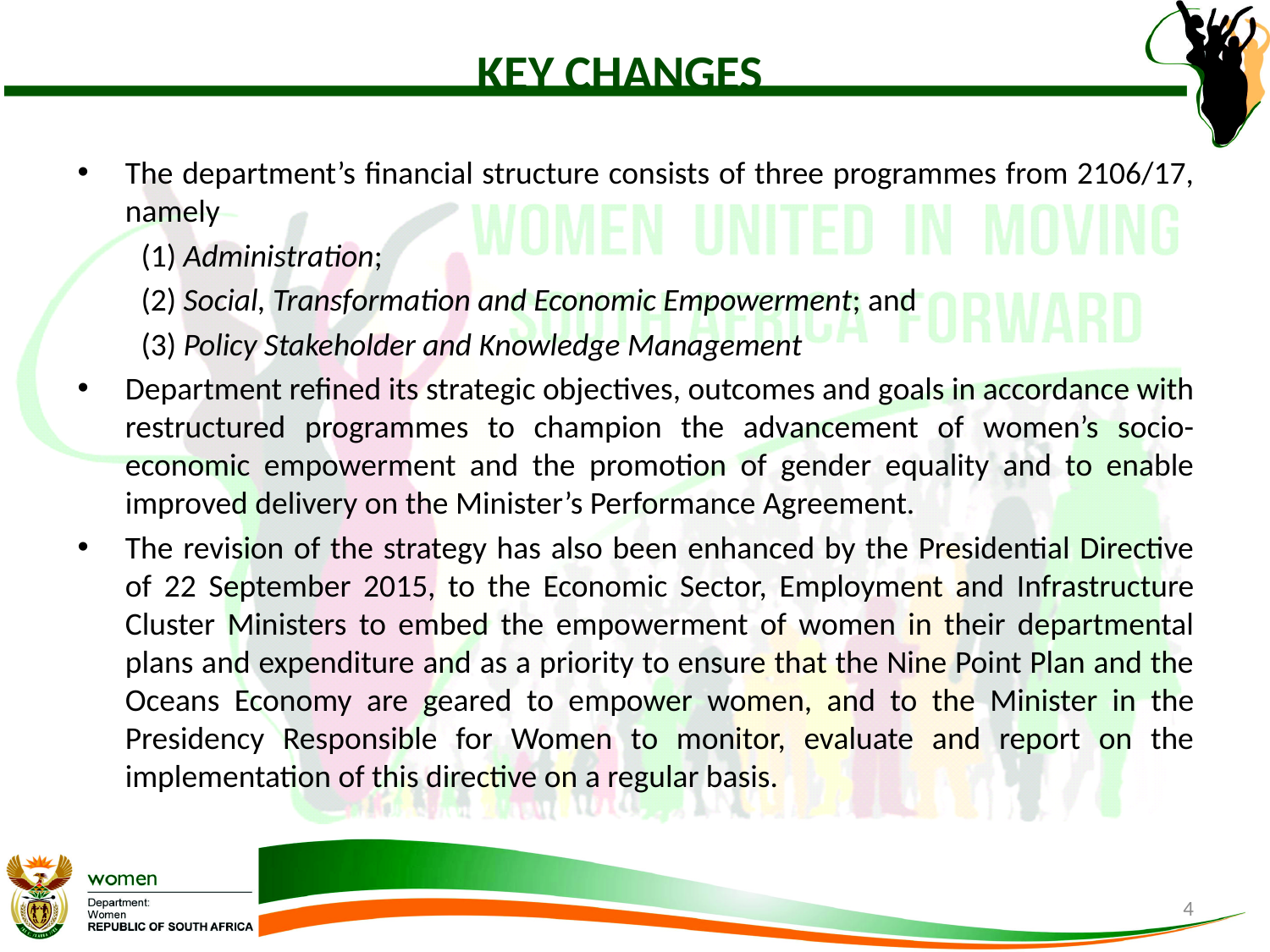

# KEY CHANGES
The department’s financial structure consists of three programmes from 2106/17, namely
(1) Administration;
(2) Social, Transformation and Economic Empowerment; and
(3) Policy Stakeholder and Knowledge Management
Department refined its strategic objectives, outcomes and goals in accordance with restructured programmes to champion the advancement of women’s socio-economic empowerment and the promotion of gender equality and to enable improved delivery on the Minister’s Performance Agreement.
The revision of the strategy has also been enhanced by the Presidential Directive of 22 September 2015, to the Economic Sector, Employment and Infrastructure Cluster Ministers to embed the empowerment of women in their departmental plans and expenditure and as a priority to ensure that the Nine Point Plan and the Oceans Economy are geared to empower women, and to the Minister in the Presidency Responsible for Women to monitor, evaluate and report on the implementation of this directive on a regular basis.
4